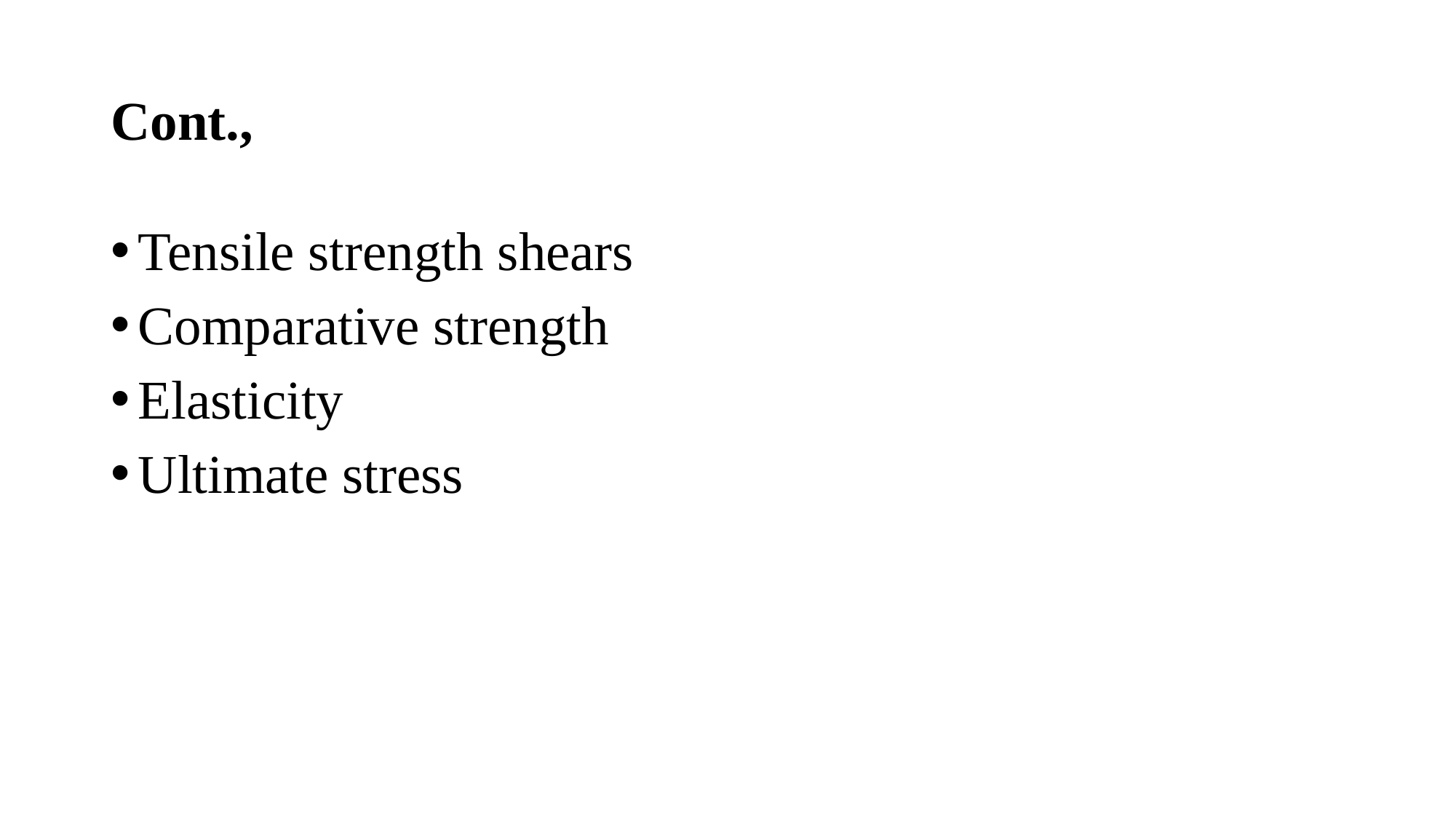

# Cont.,
Tensile strength shears
Comparative strength
Elasticity
Ultimate stress